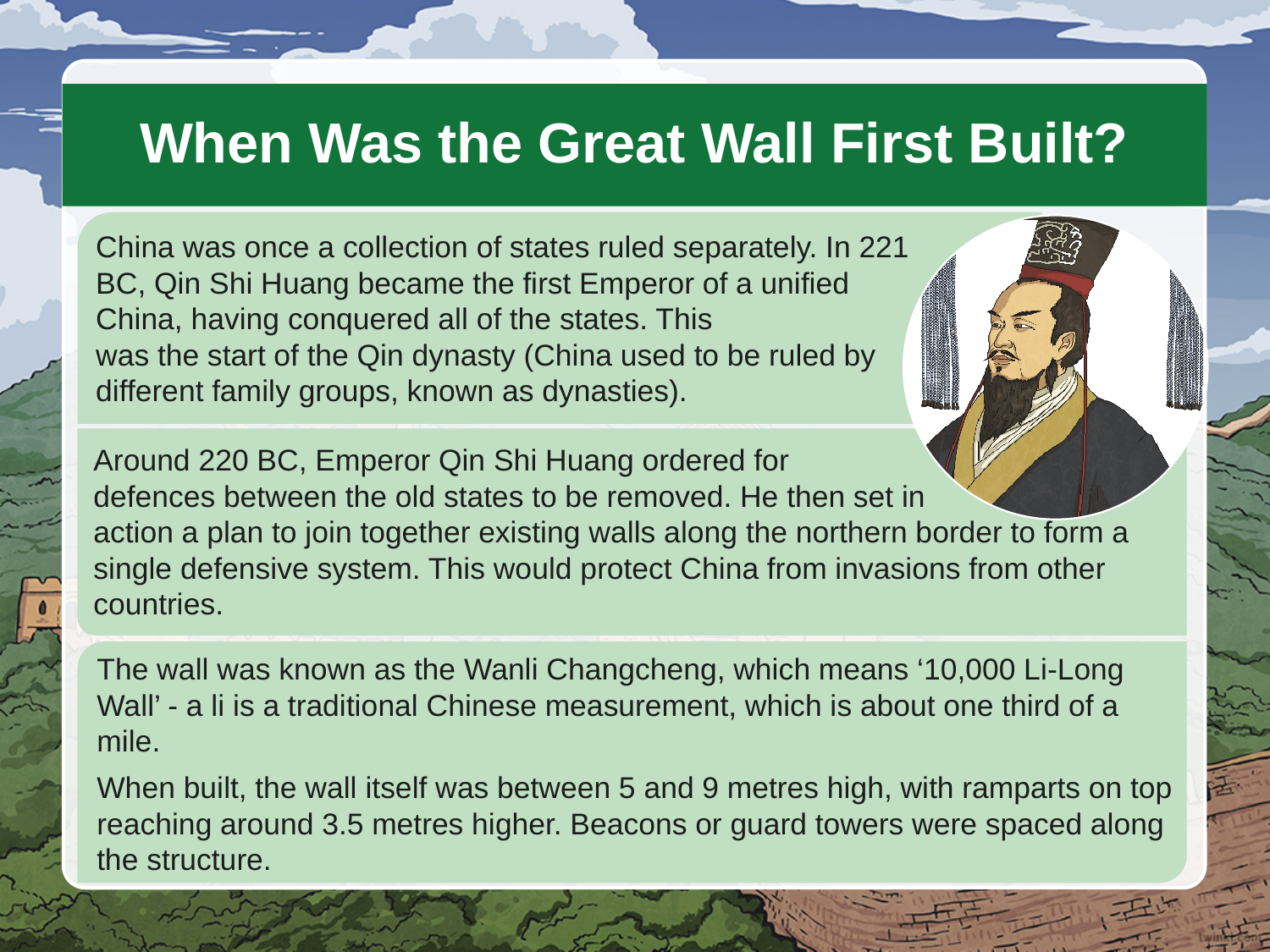

# When Was the Great Wall First Built?

China was once a collection of states ruled separately. In 221 BC, Qin Shi Huang became the first Emperor of a unified China, having conquered all of the states. This                          was the start of the Qin dynasty (China used to be ruled by different family groups, known as dynasties).

Around 220 BC, Emperor Qin Shi Huang ordered for                                               defences between the old states to be removed. He then set in                              action a plan to join together existing walls along the northern border to form a single defensive system. This would protect China from invasions from other countries.

The wall was known as the Wanli Changcheng, which means ‘10,000 Li-Long Wall’ - a li is a traditional Chinese measurement, which is about one third of a mile.
When built, the wall itself was between 5 and 9 metres high, with ramparts on top reaching around 3.5 metres higher. Beacons or guard towers were spaced along the structure.